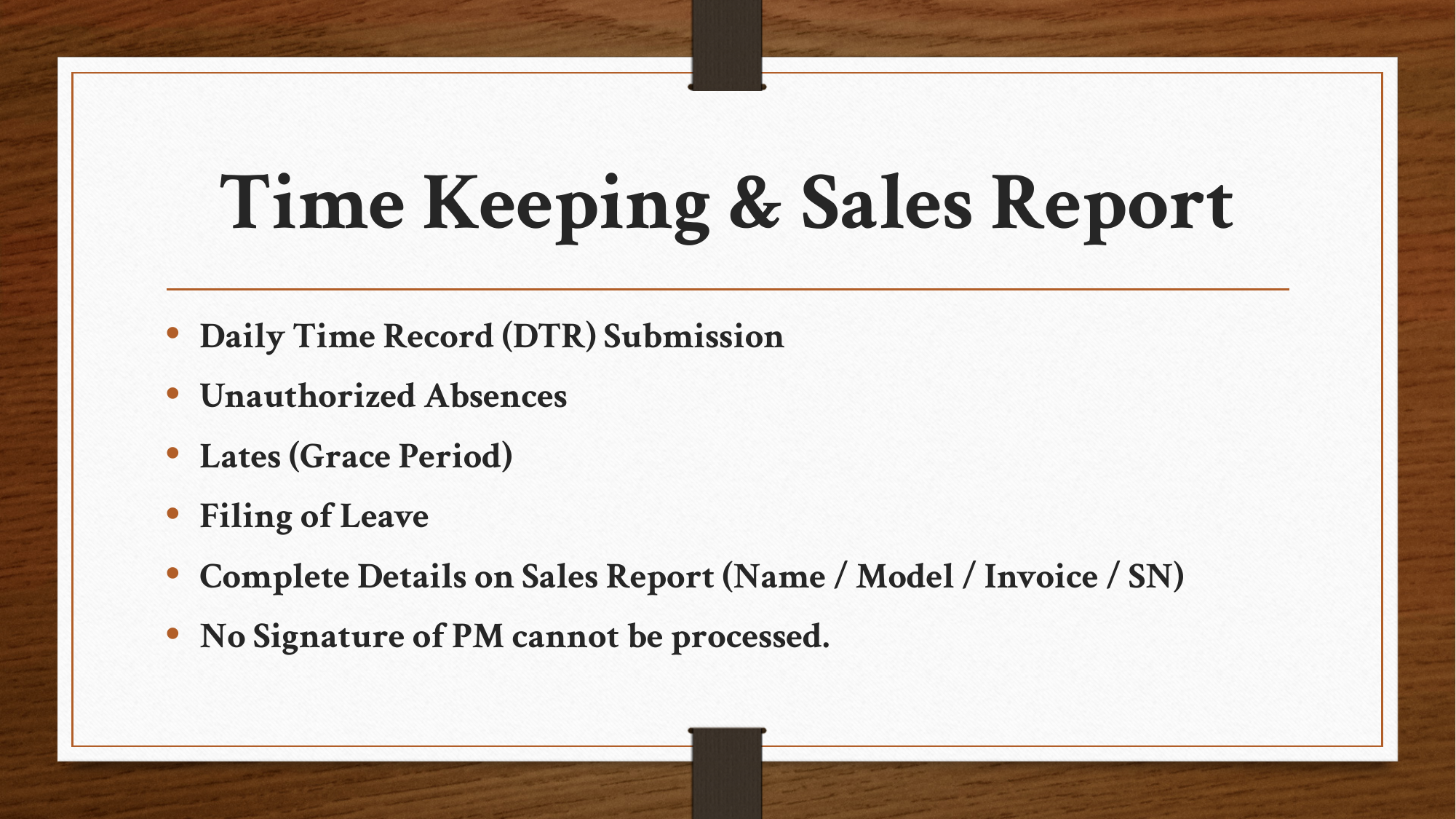

# Time Keeping & Sales Report
Daily Time Record (DTR) Submission
Unauthorized Absences
Lates (Grace Period)
Filing of Leave
Complete Details on Sales Report (Name / Model / Invoice / SN)
No Signature of PM cannot be processed.